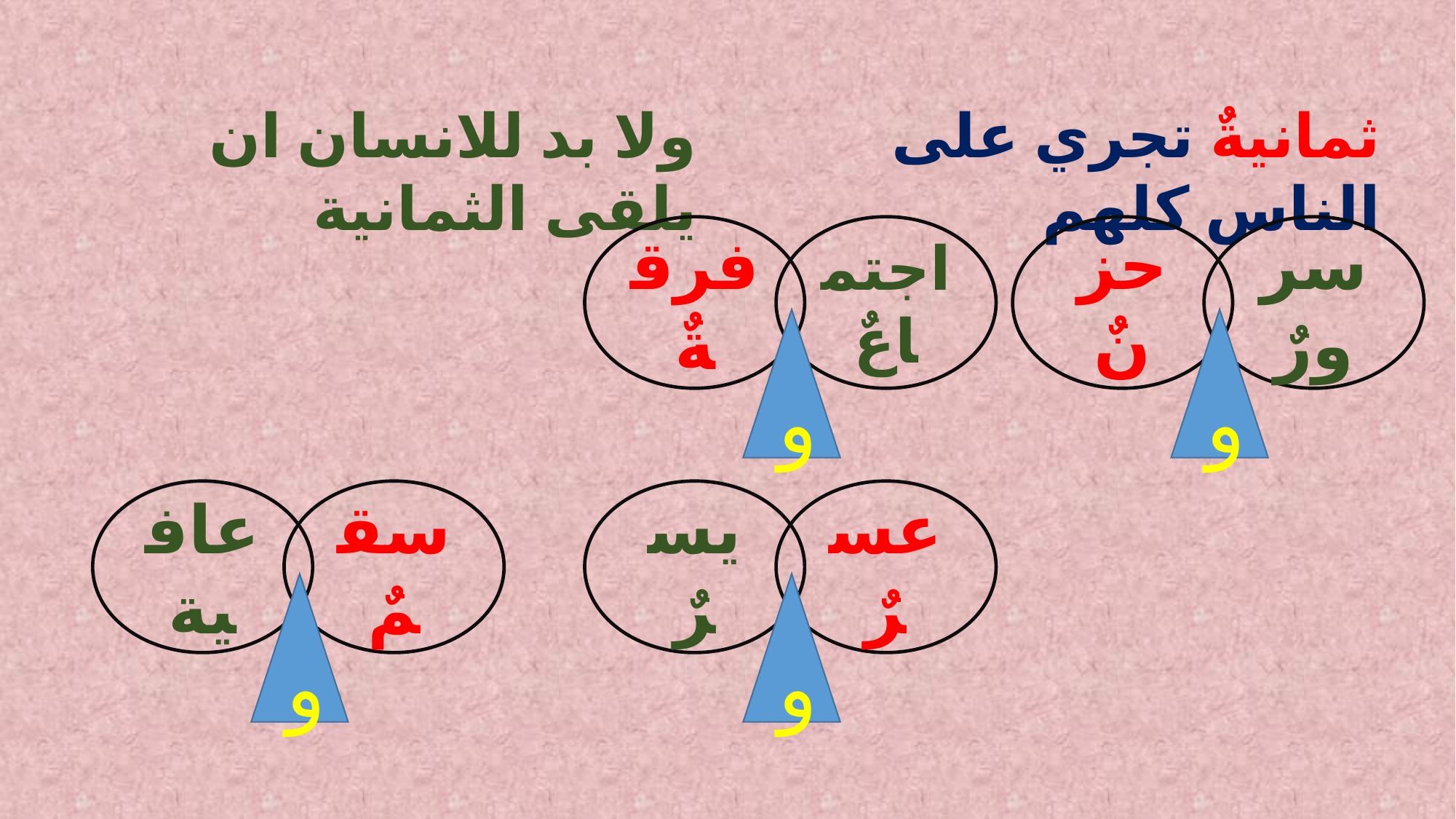

ولا بد للانسان ان يلقى الثمانية
ثمانيةٌ تجري على الناس كلهم
فرقةٌ
اجتماعٌ
حزنٌ
سرورٌ
و
و
عافية
سقمٌ
يسرٌ
عسرٌ
و
و